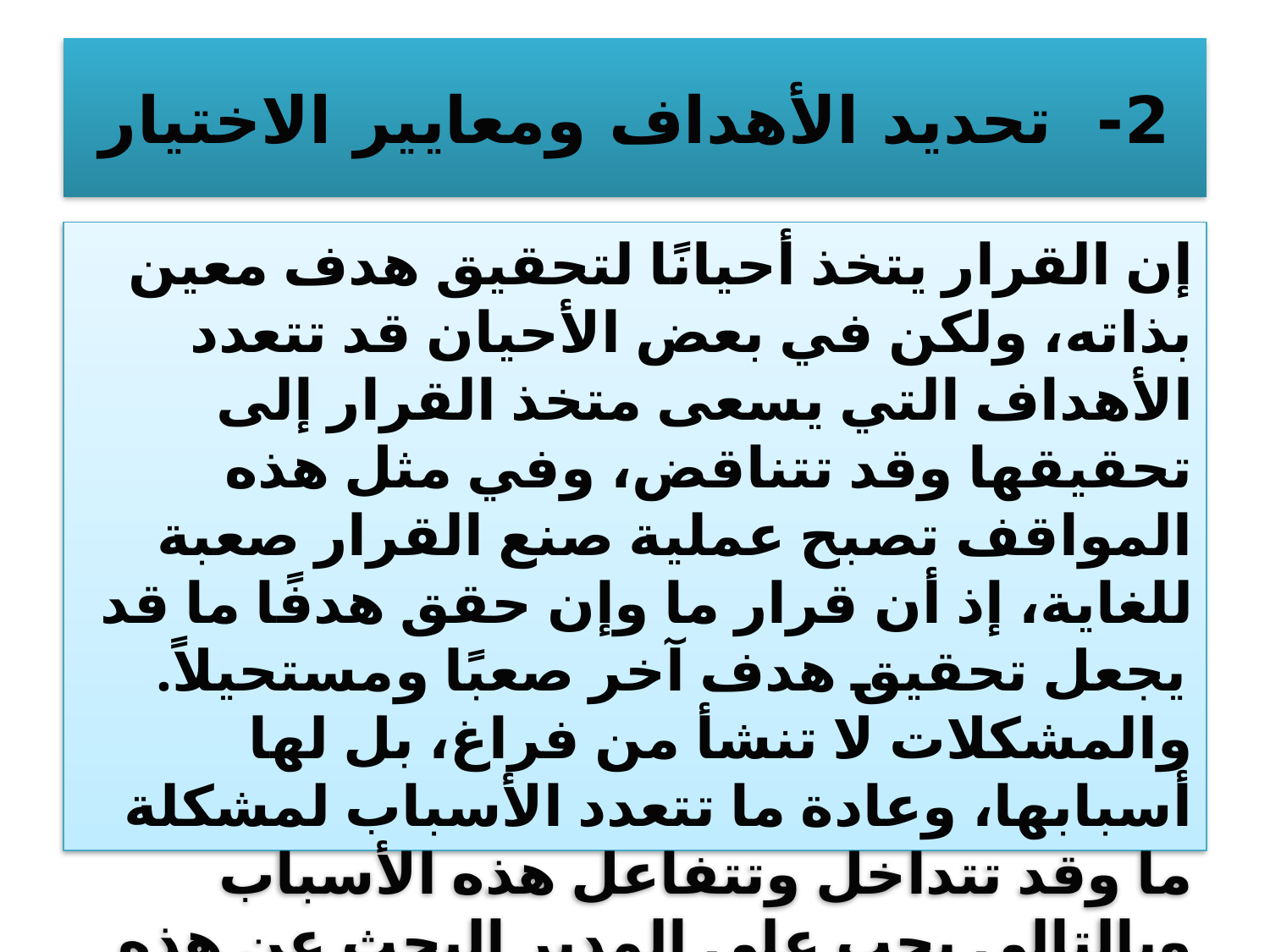

# 2-  تحديد الأهداف ومعايير الاختيار
إن القرار يتخذ أحيانًا لتحقيق هدف معين بذاته، ولكن في بعض الأحيان قد تتعدد الأهداف التي يسعى متخذ القرار إلى تحقيقها وقد تتناقض، وفي مثل هذه المواقف تصبح عملية صنع القرار صعبة للغاية، إذ أن قرار ما وإن حقق هدفًا ما قد يجعل تحقيق هدف آخر صعبًا ومستحيلاً.
والمشكلات لا تنشأ من فراغ، بل لها أسبابها، وعادة ما تتعدد الأسباب لمشكلة ما وقد تتداخل وتتفاعل هذه الأسباب وبالتالي يجب على المدير البحث عن هذه الأسباب وترتيبها حسب أهميتها النسبية في إحداث المشكلة.